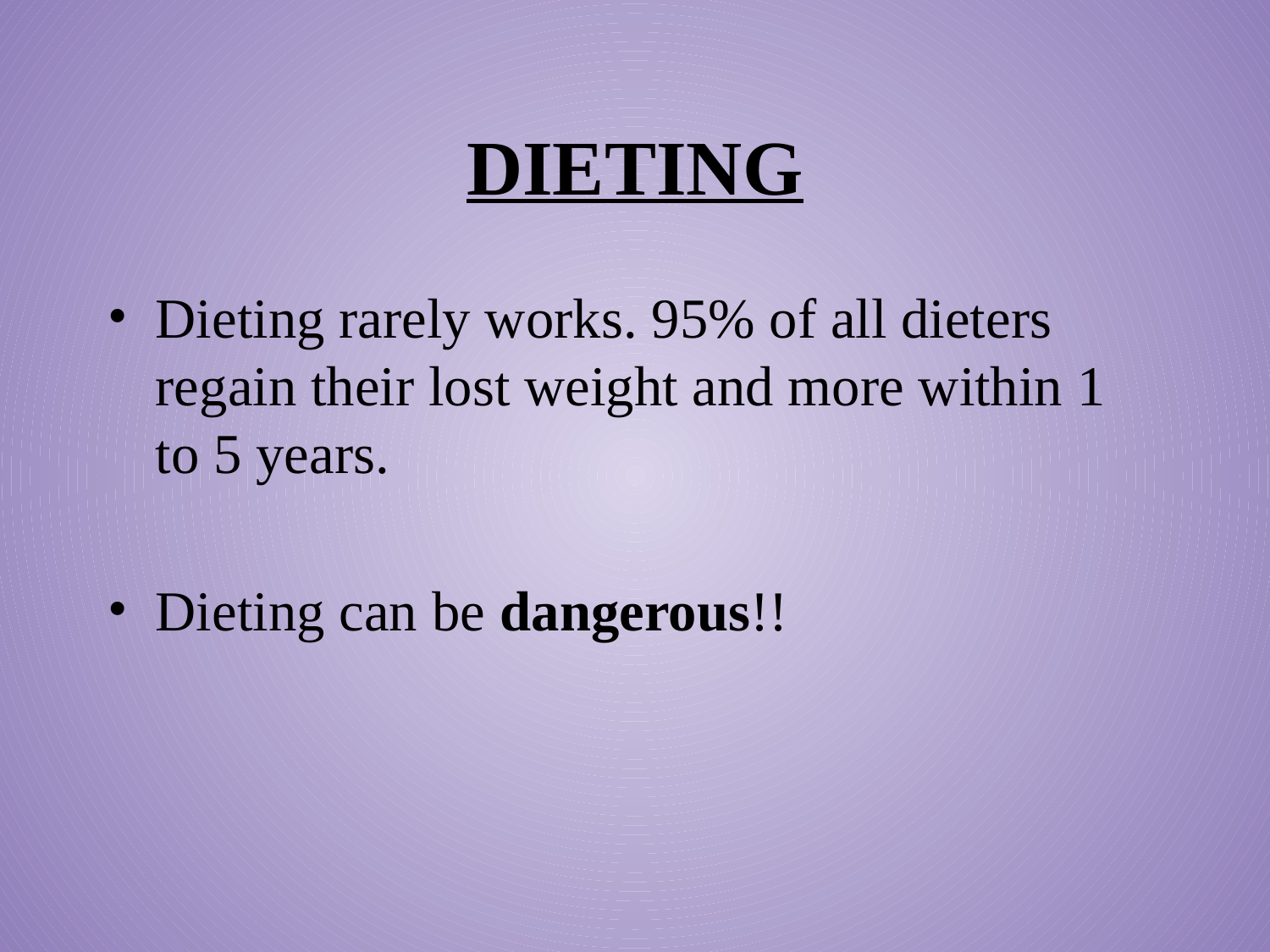

# DIETING
Dieting rarely works. 95% of all dieters regain their lost weight and more within 1 to 5 years.

Dieting can be dangerous!!